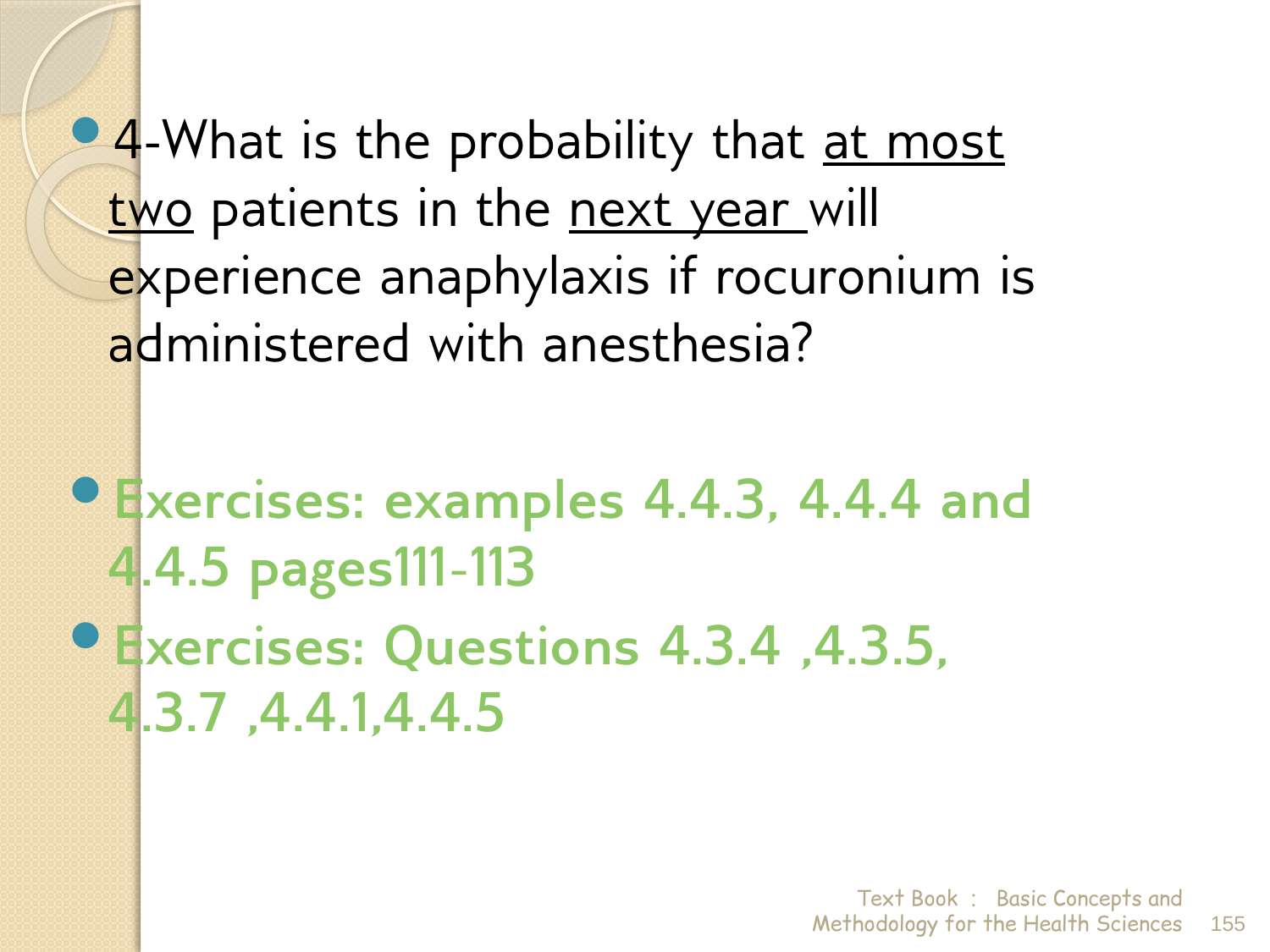

4-What is the probability that at most two patients in the next year will experience anaphylaxis if rocuronium is administered with anesthesia?

Exercises: examples 4.4.3, 4.4.4 and 4.4.5 pages111-113
Exercises: Questions 4.3.4 ,4.3.5, 4.3.7 ,4.4.1,4.4.5

Text Book  :   Basic Concepts and Methodology for the Health Sciences
155